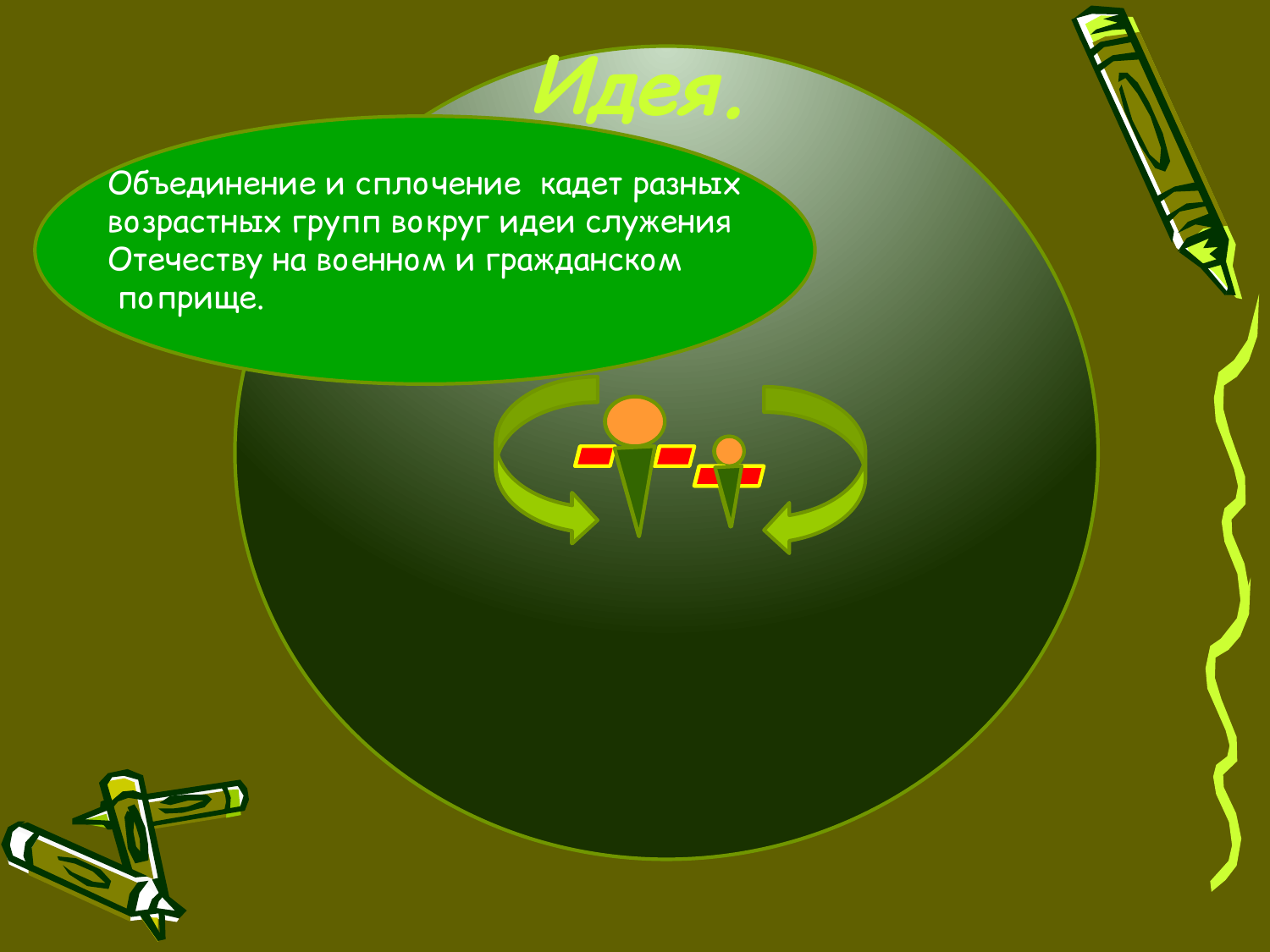

# Идея.
Идея.

Объединение и сплочение  кадет разных возрастных групп вокруг идеи служения
Отечеству на военном и гражданском
 поприще.